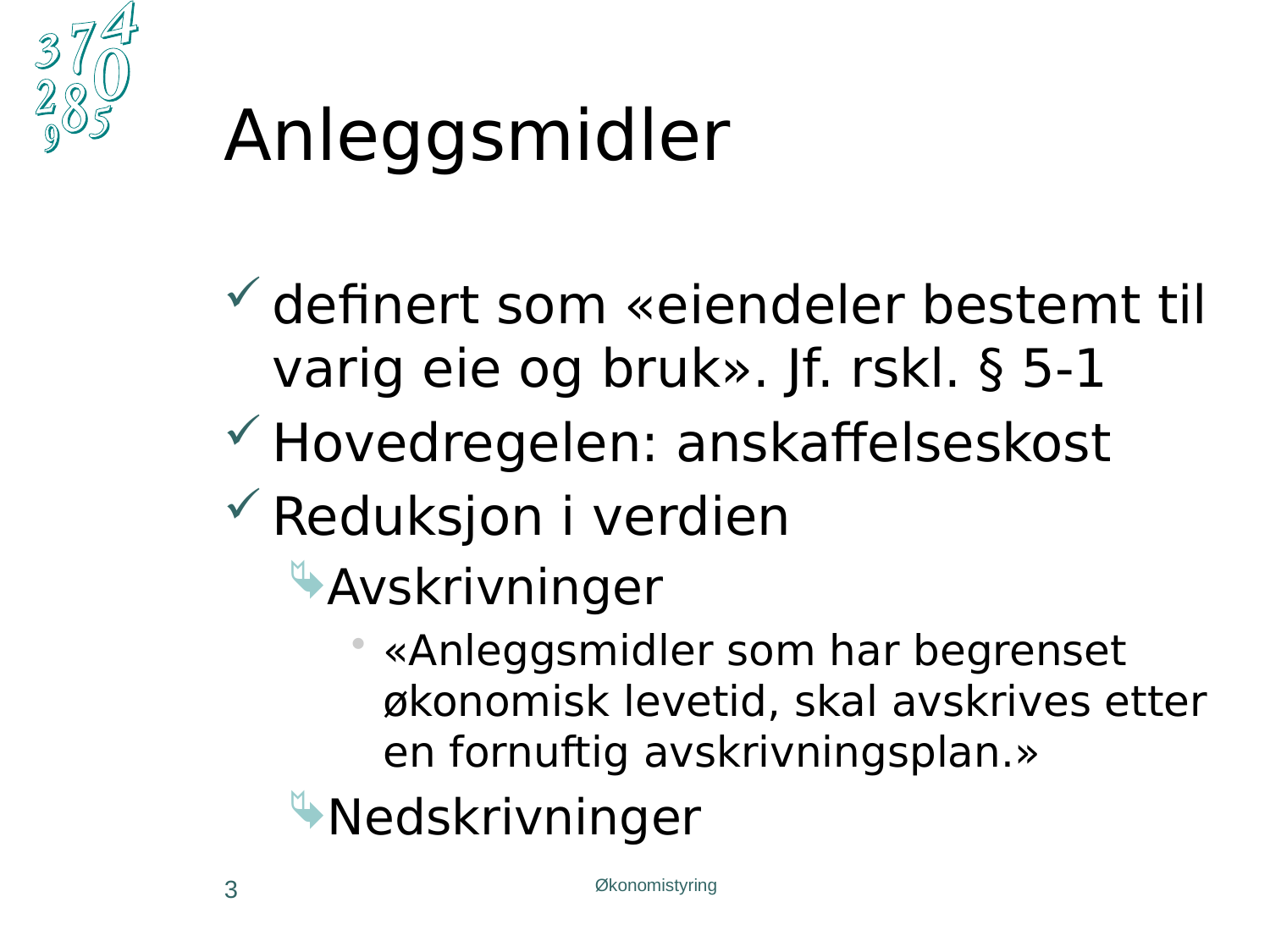

# Anleggsmidler
definert som «eiendeler bestemt til varig eie og bruk». Jf. rskl. § 5-1
Hovedregelen: anskaffelseskost
Reduksjon i verdien
Avskrivninger
«Anleggsmidler som har begrenset økonomisk levetid, skal avskrives etter en fornuftig avskrivningsplan.»
Nedskrivninger
3
Økonomistyring